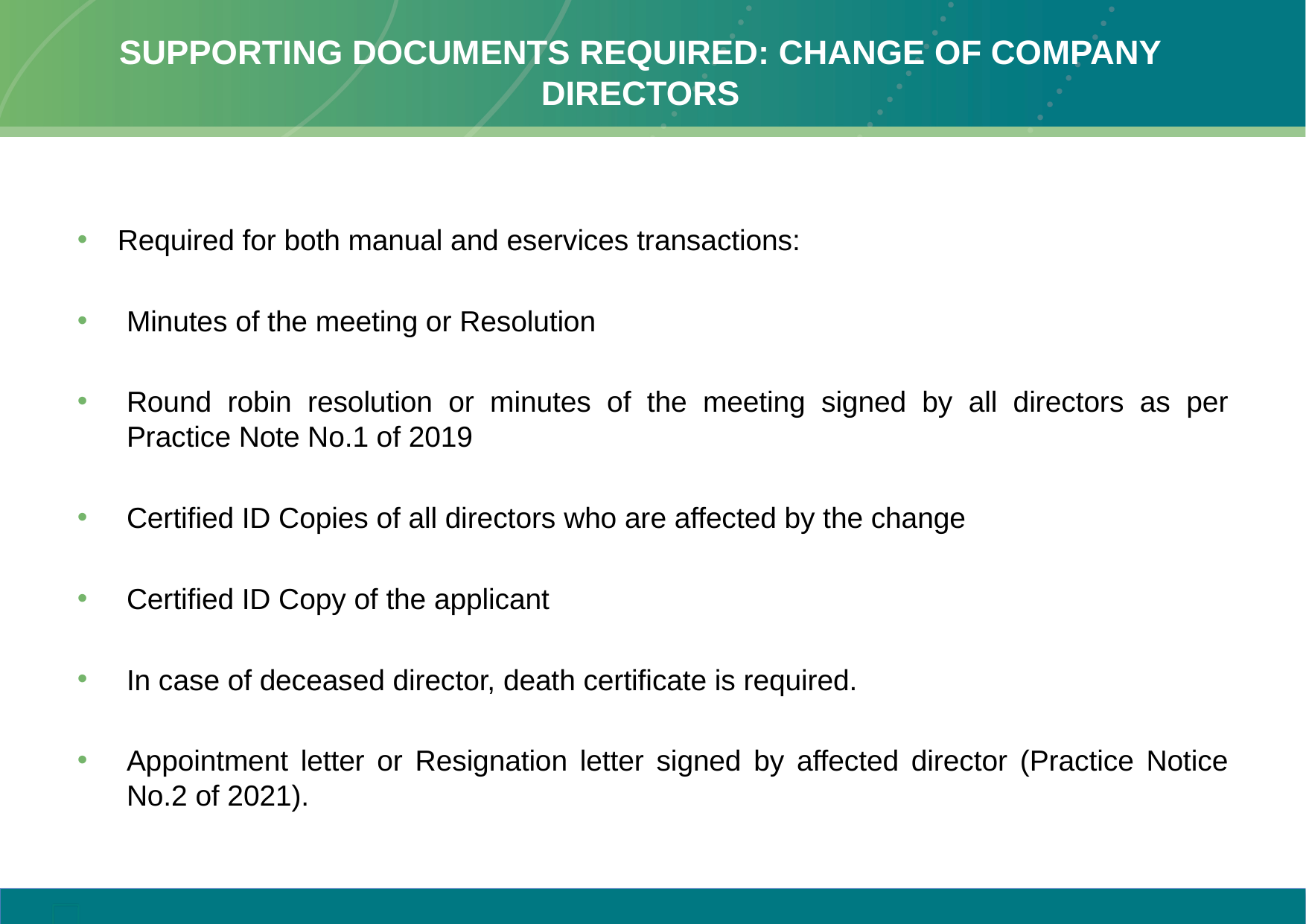

# SUPPORTING DOCUMENTS REQUIRED: CHANGE OF COMPANY DIRECTORS
Required for both manual and eservices transactions:

Minutes of the meeting or Resolution

Round robin resolution or minutes of the meeting signed by all directors as per Practice Note No.1 of 2019

Certified ID Copies of all directors who are affected by the change

Certified ID Copy of the applicant

In case of deceased director, death certificate is required.

Appointment letter or Resignation letter signed by affected director (Practice Notice No.2 of 2021).